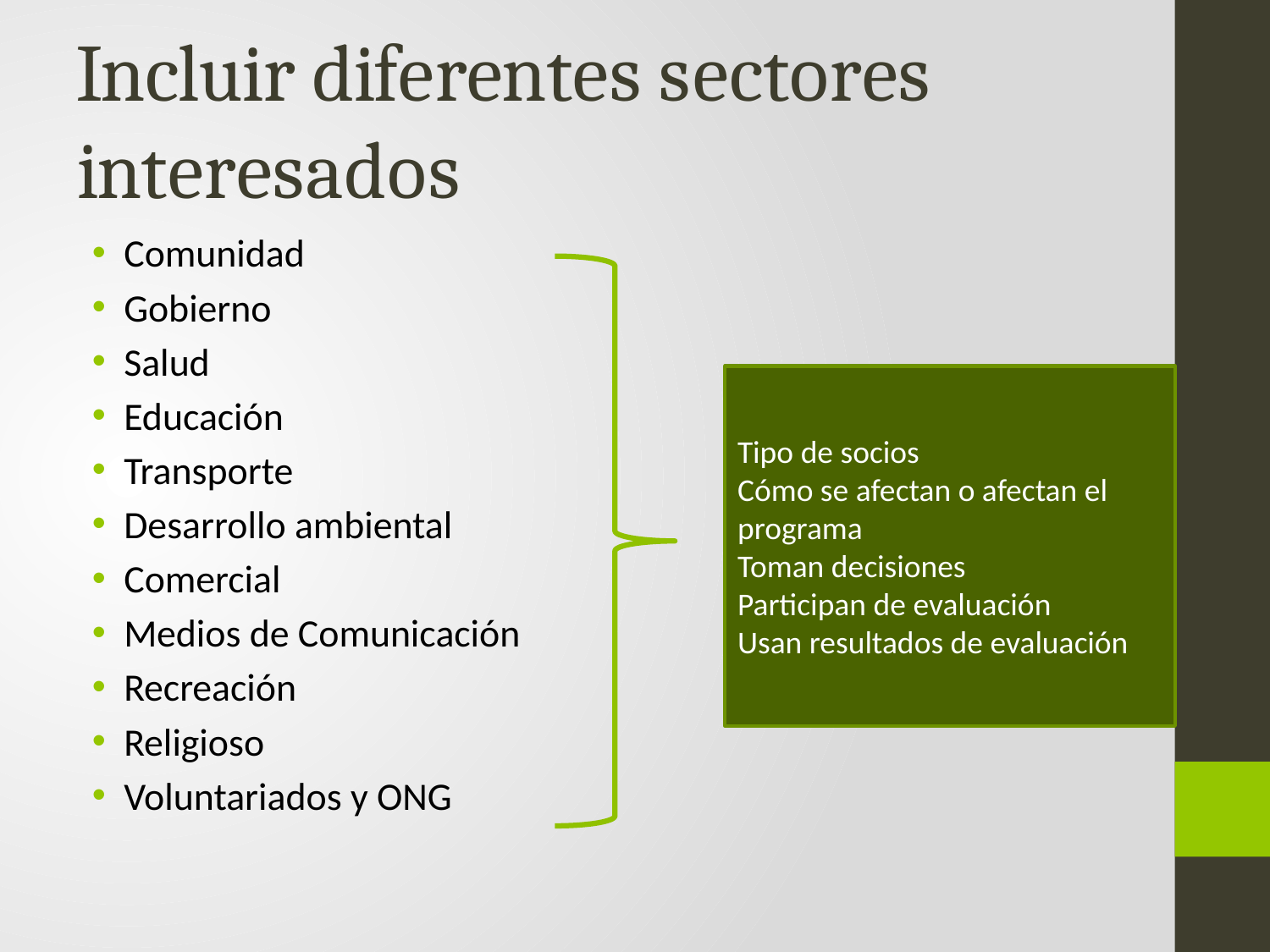

# Incluir diferentes sectores interesados
Comunidad
Gobierno
Salud
Educación
Transporte
Desarrollo ambiental
Comercial
Medios de Comunicación
Recreación
Religioso
Voluntariados y ONG

Tipo de socios
Cómo se afectan o afectan el programa
Toman decisiones
Participan de evaluación
Usan resultados de evaluación